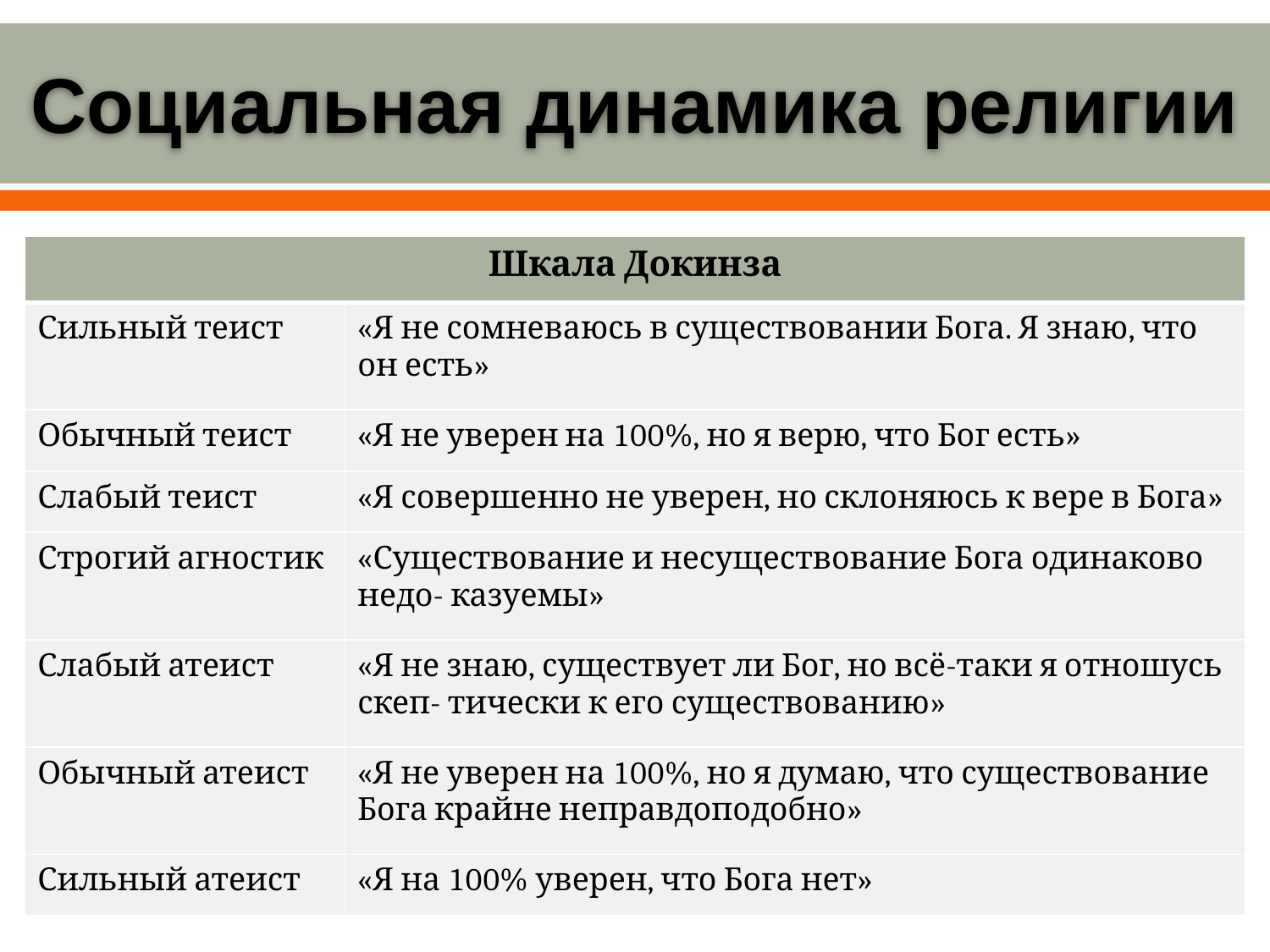

# Социальная динамика религии
| Шкала Докинза |  |
| --- | --- |
| Сильный теист | «Я не сомневаюсь в существовании Бога. Я знаю, что он есть» |
| Обычный теист | «Я не уверен на 100%, но я верю, что Бог есть» |
| Слабый теист | «Я совершенно не уверен, но склоняюсь к вере в Бога» |
| Строгий агностик | «Существование и несуществование Бога одинаково недо- казуемы» |
| Слабый атеист | «Я не знаю, существует ли Бог, но всё-таки я отношусь скеп- тически к его существованию» |
| Обычный атеист | «Я не уверен на 100%, но я думаю, что существование Бога крайне неправдоподобно» |
| Сильный атеист | «Я на 100% уверен, что Бога нет» |